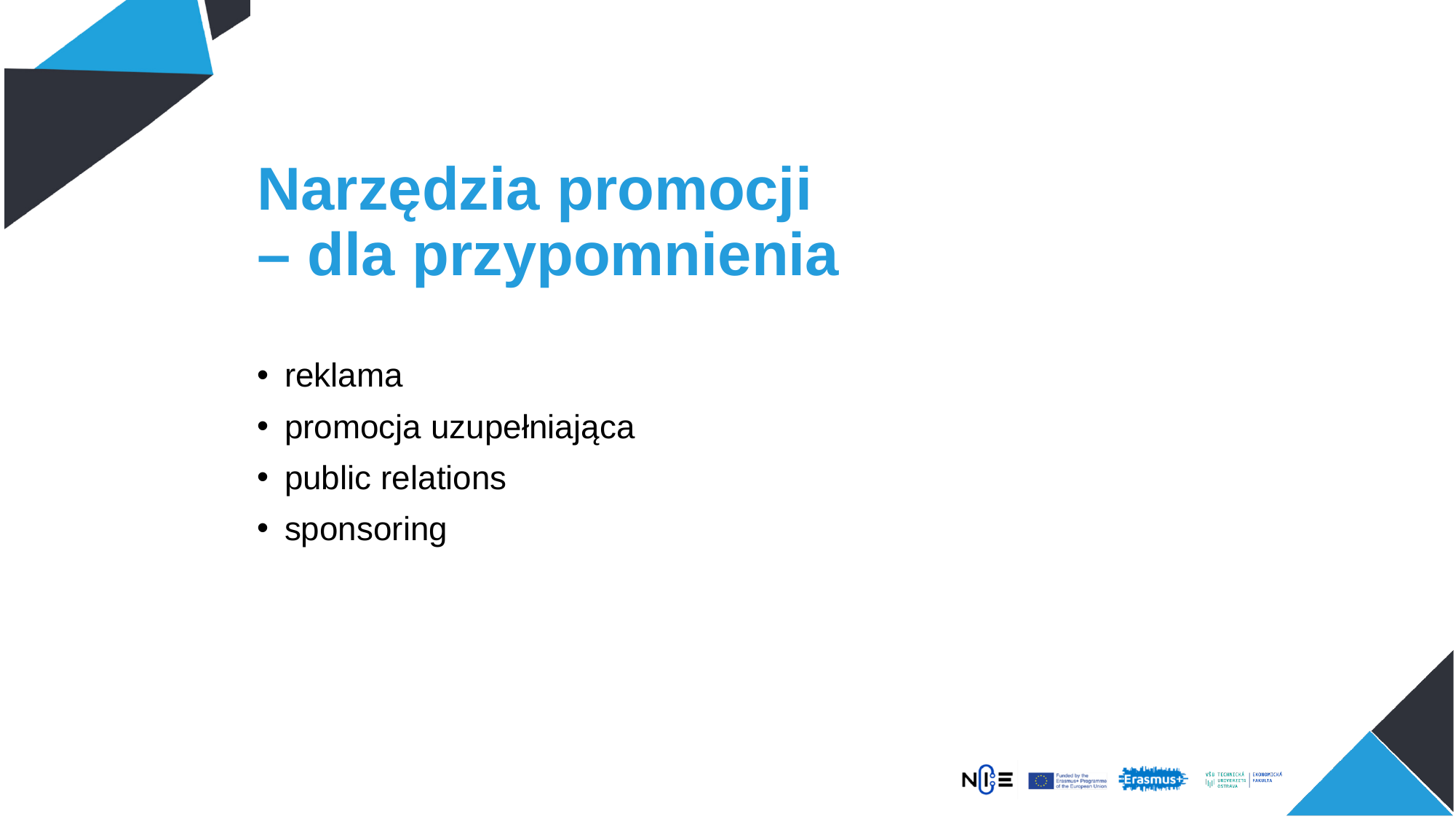

# Narzędzia promocji – dla przypomnienia

reklama
promocja uzupełniająca
public relations
sponsoring